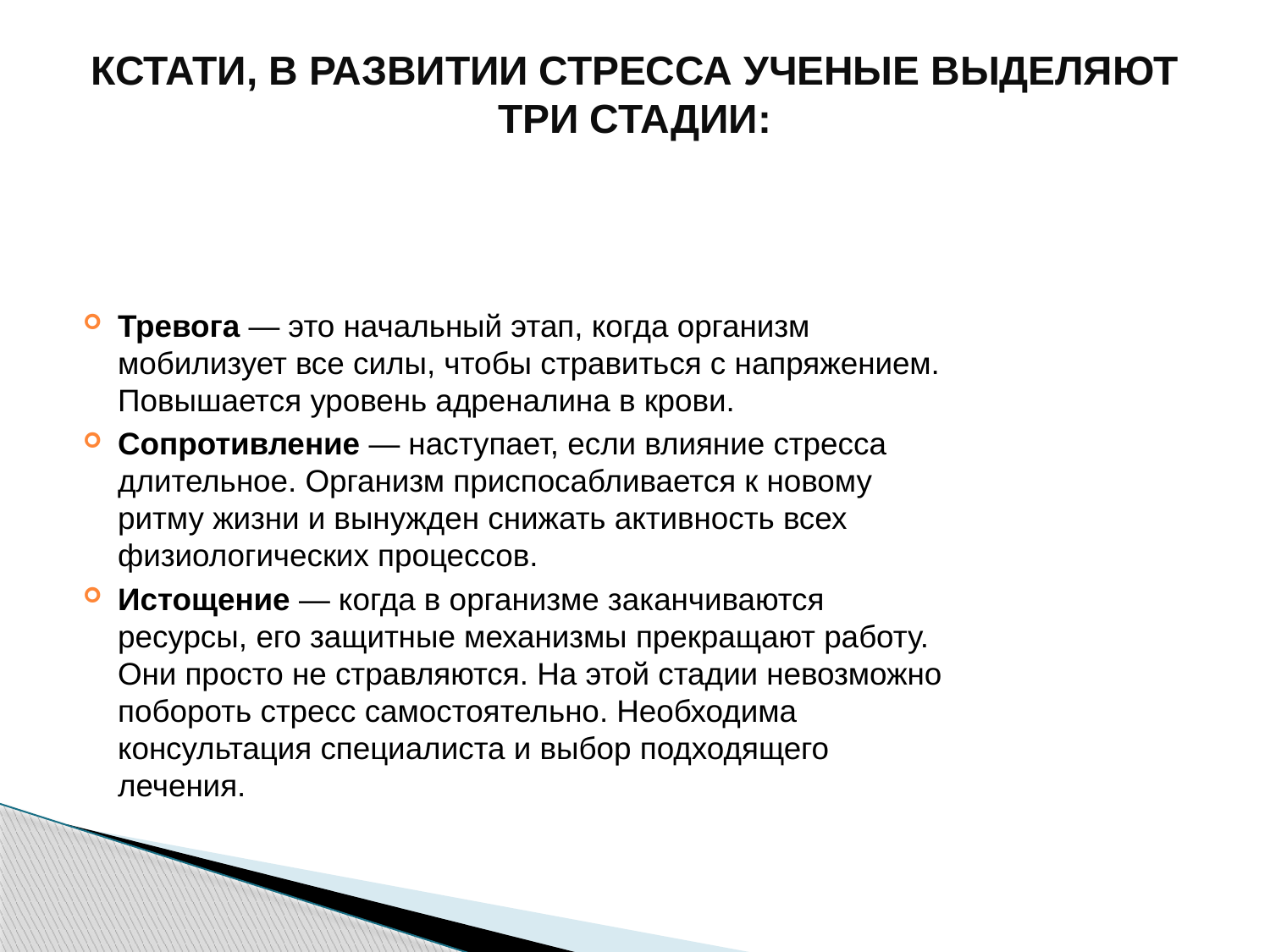

# Кстати, в развитии стресса ученые выделяют три стадии:
Тревога — это начальный этап, когда организм мобилизует все силы, чтобы стравиться с напряжением. Повышается уровень адреналина в крови.
Сопротивление — наступает, если влияние стресса длительное. Организм приспосабливается к новому ритму жизни и вынужден снижать активность всех физиологических процессов.
Истощение — когда в организме заканчиваются ресурсы, его защитные механизмы прекращают работу. Они просто не стравляются. На этой стадии невозможно побороть стресс самостоятельно. Необходима консультация специалиста и выбор подходящего лечения.